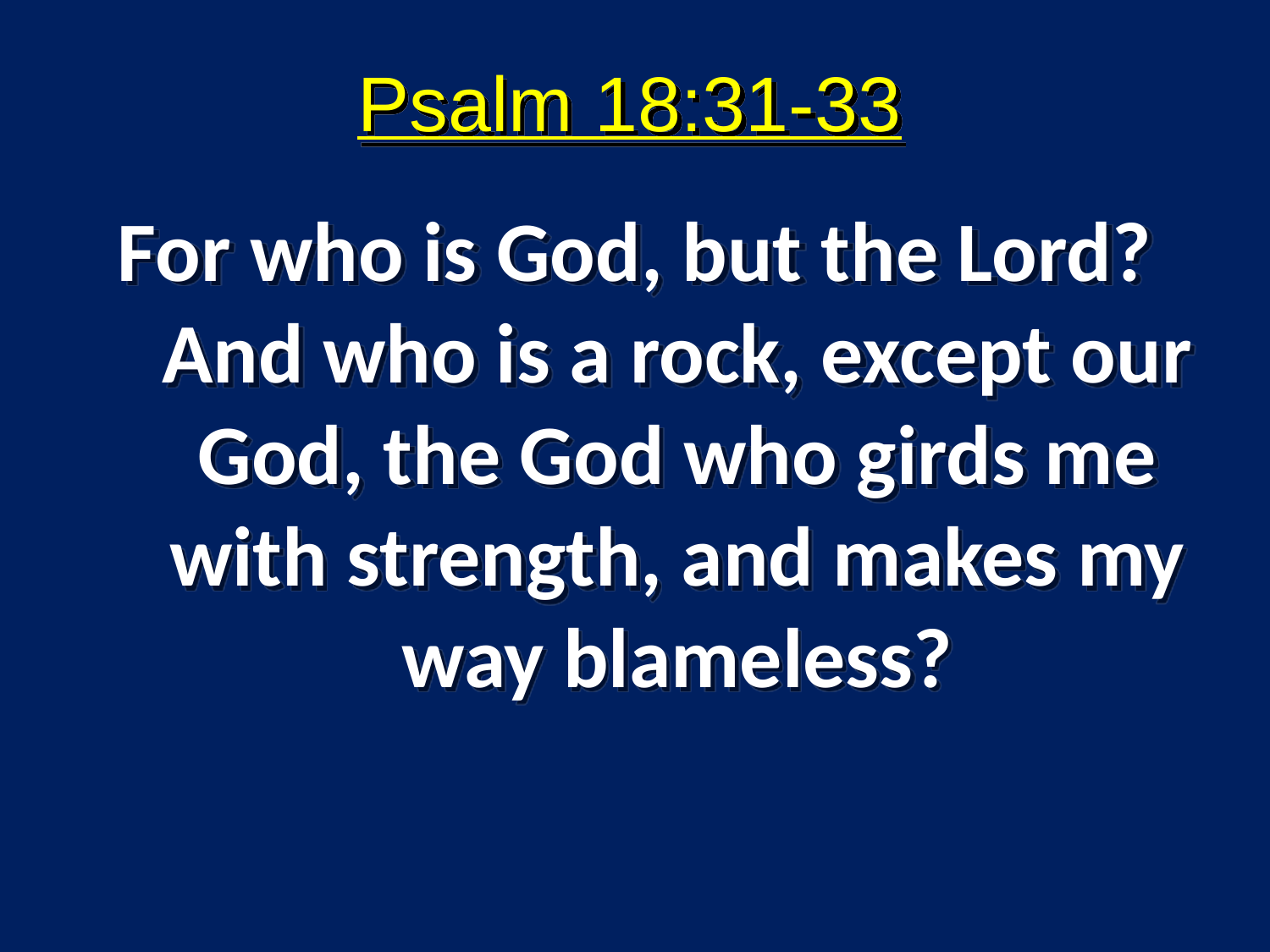

#
Psalm 18:31-33
For who is God, but the Lord? And who is a rock, except our God, the God who girds me with strength, and makes my way blameless?